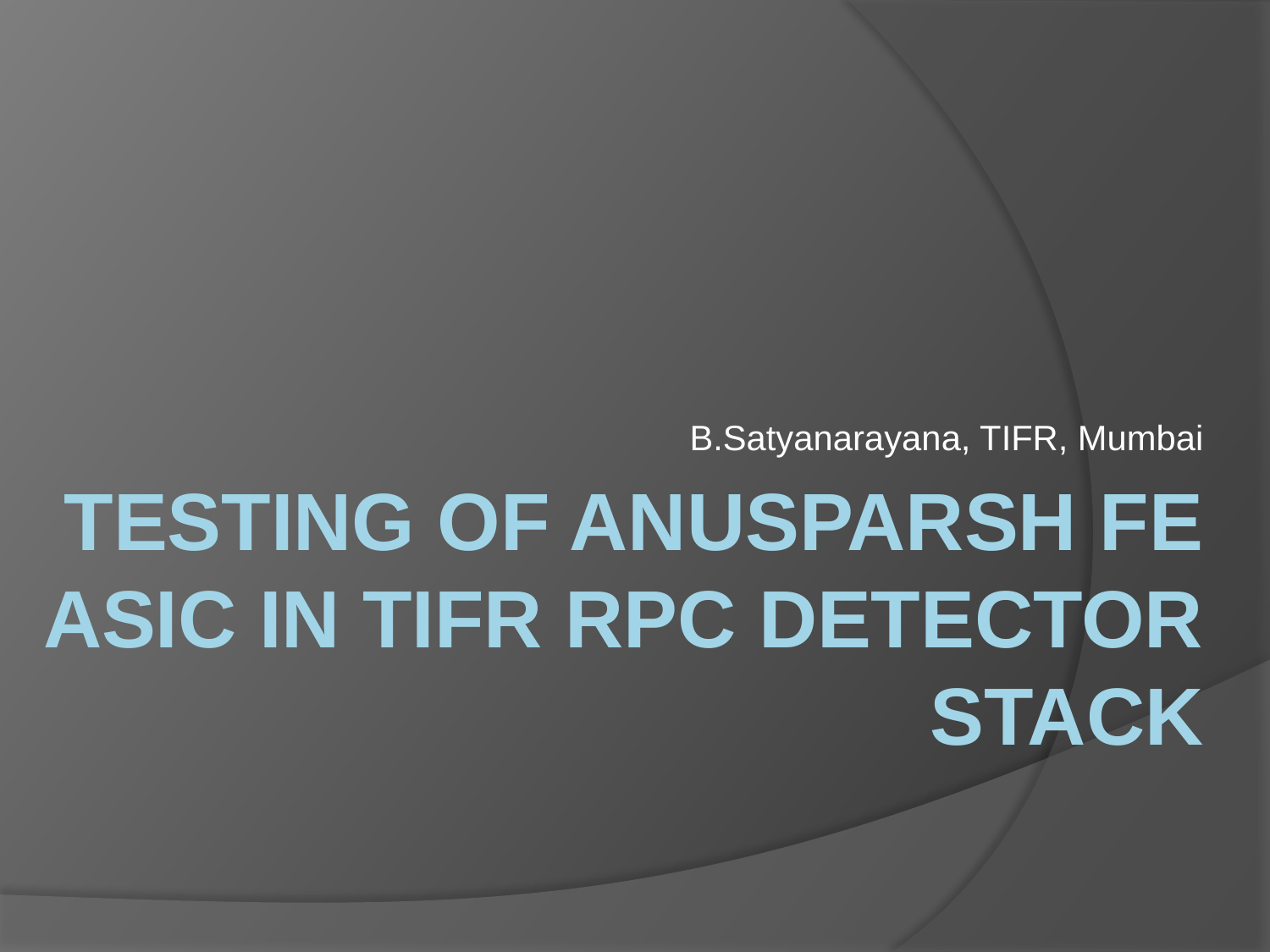

B.Satyanarayana, TIFR, Mumbai
# testing of Anusparsh FE ASIC in Tifr RPC Detector stack